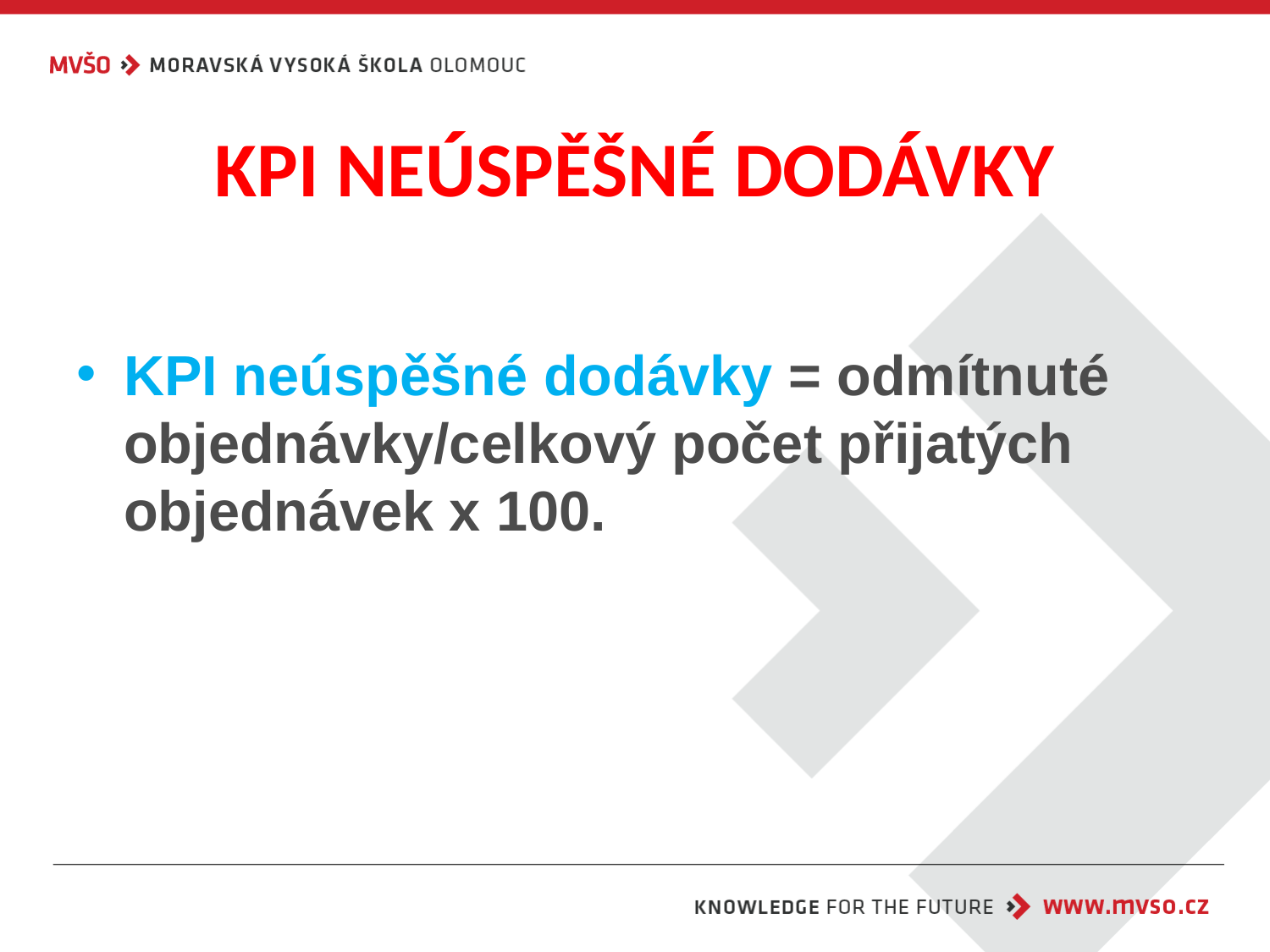

# KPI NEÚSPĚŠNÉ DODÁVKY
KPI neúspěšné dodávky = odmítnuté objednávky/celkový počet přijatých objednávek x 100.